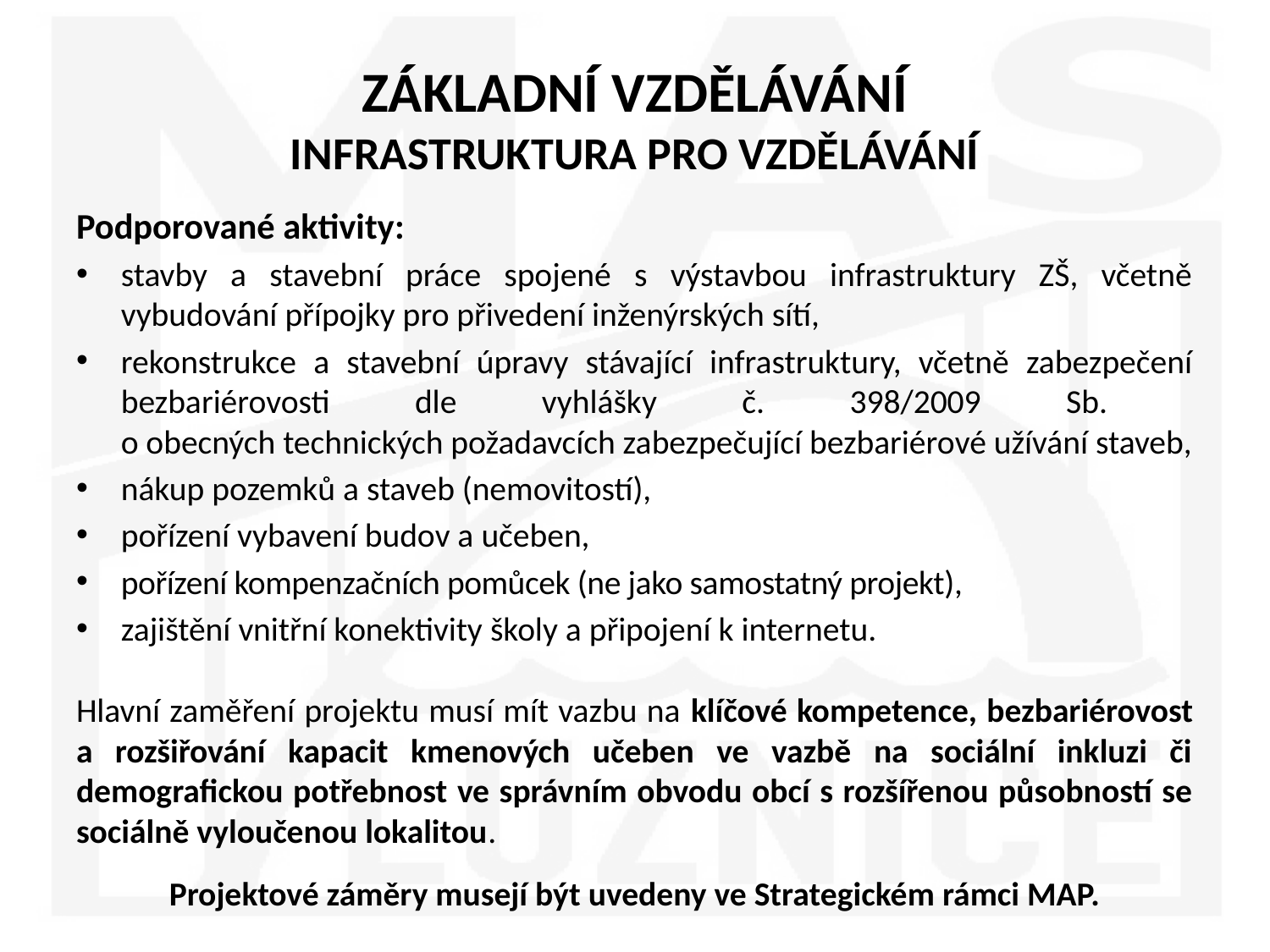

# ZÁKLADNÍ VZDĚLÁVÁNÍ INFRASTRUKTURA PRO VZDĚLÁVÁNÍ
Podporované aktivity:
stavby a stavební práce spojené s výstavbou infrastruktury ZŠ, včetně vybudování přípojky pro přivedení inženýrských sítí,
rekonstrukce a stavební úpravy stávající infrastruktury, včetně zabezpečení bezbariérovosti dle vyhlášky č. 398/2009 Sb.
o obecných technických požadavcích zabezpečující bezbariérové užívání staveb,
nákup pozemků a staveb (nemovitostí),
pořízení vybavení budov a učeben,
pořízení kompenzačních pomůcek (ne jako samostatný projekt),
zajištění vnitřní konektivity školy a připojení k internetu.

Hlavní zaměření projektu musí mít vazbu na klíčové kompetence, bezbariérovost a rozšiřování kapacit kmenových učeben ve vazbě na sociální inkluzi či demografickou potřebnost ve správním obvodu obcí s rozšířenou působností se sociálně vyloučenou lokalitou.

Projektové záměry musejí být uvedeny ve Strategickém rámci MAP.